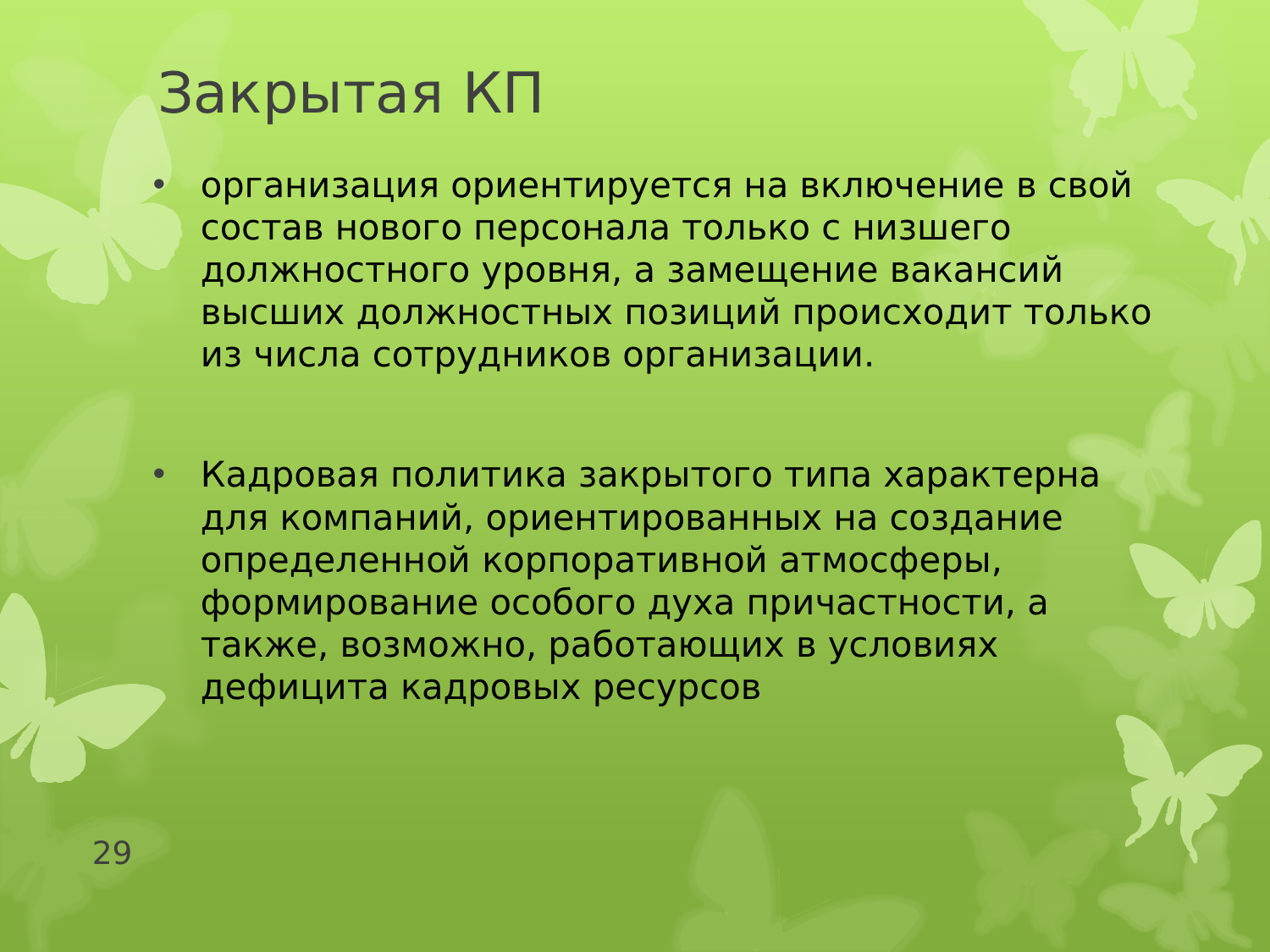

# Закрытая КП
организация ориентируется на включение в свой состав нового персонала только с низшего должностного уровня, а замещение вакансий высших должностных позиций происходит только из числа сотрудников организации.

Кадровая политика закрытого типа характерна для компаний, ориентированных на создание определенной корпоративной атмосферы, формирование особого духа причастности, а также, возможно, работающих в условиях дефицита кадровых ресурсов
29